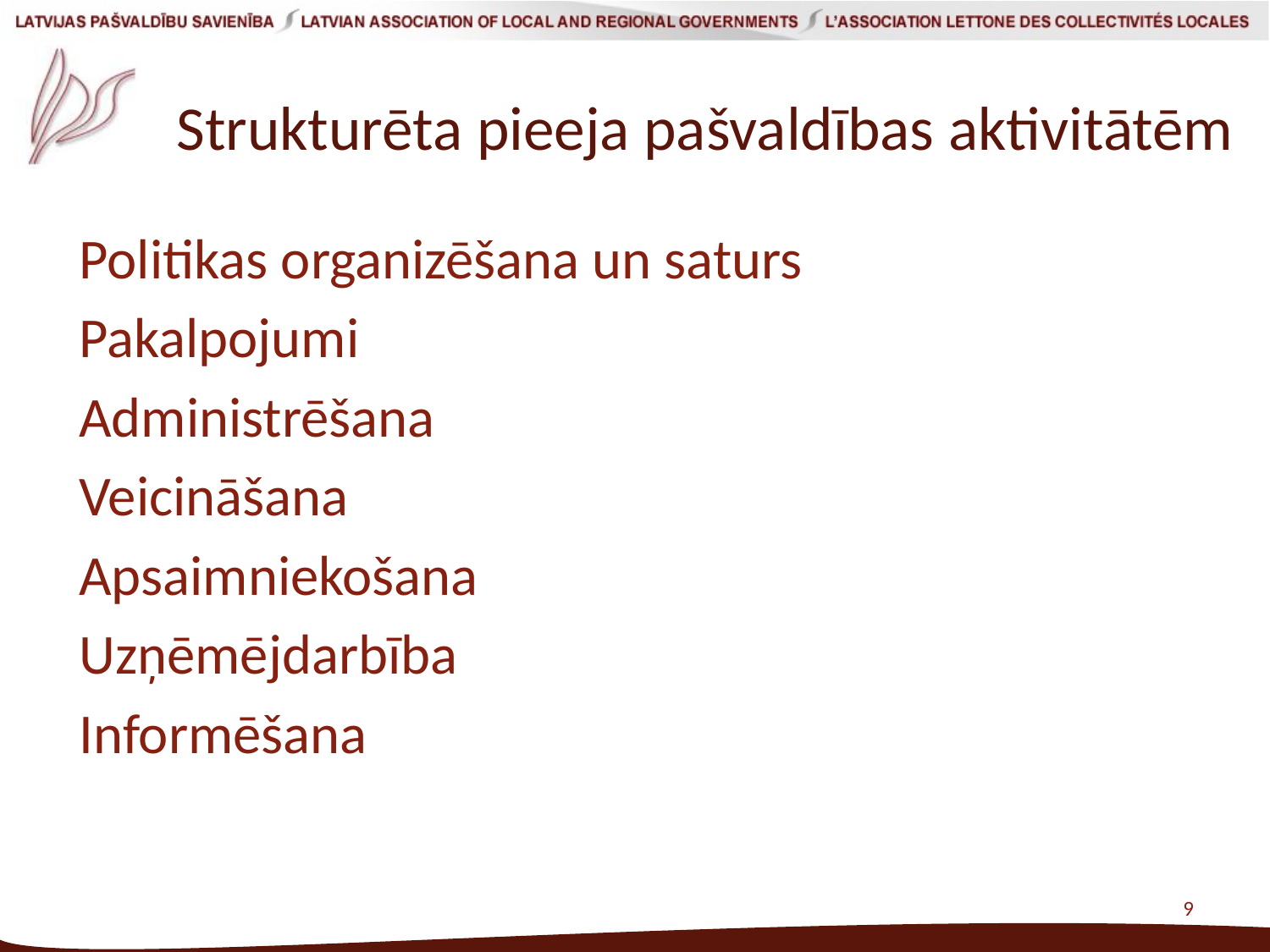

# Strukturēta pieeja pašvaldības aktivitātēm
Politikas organizēšana un saturs
Pakalpojumi
Administrēšana
Veicināšana
Apsaimniekošana
Uzņēmējdarbība
Informēšana
9